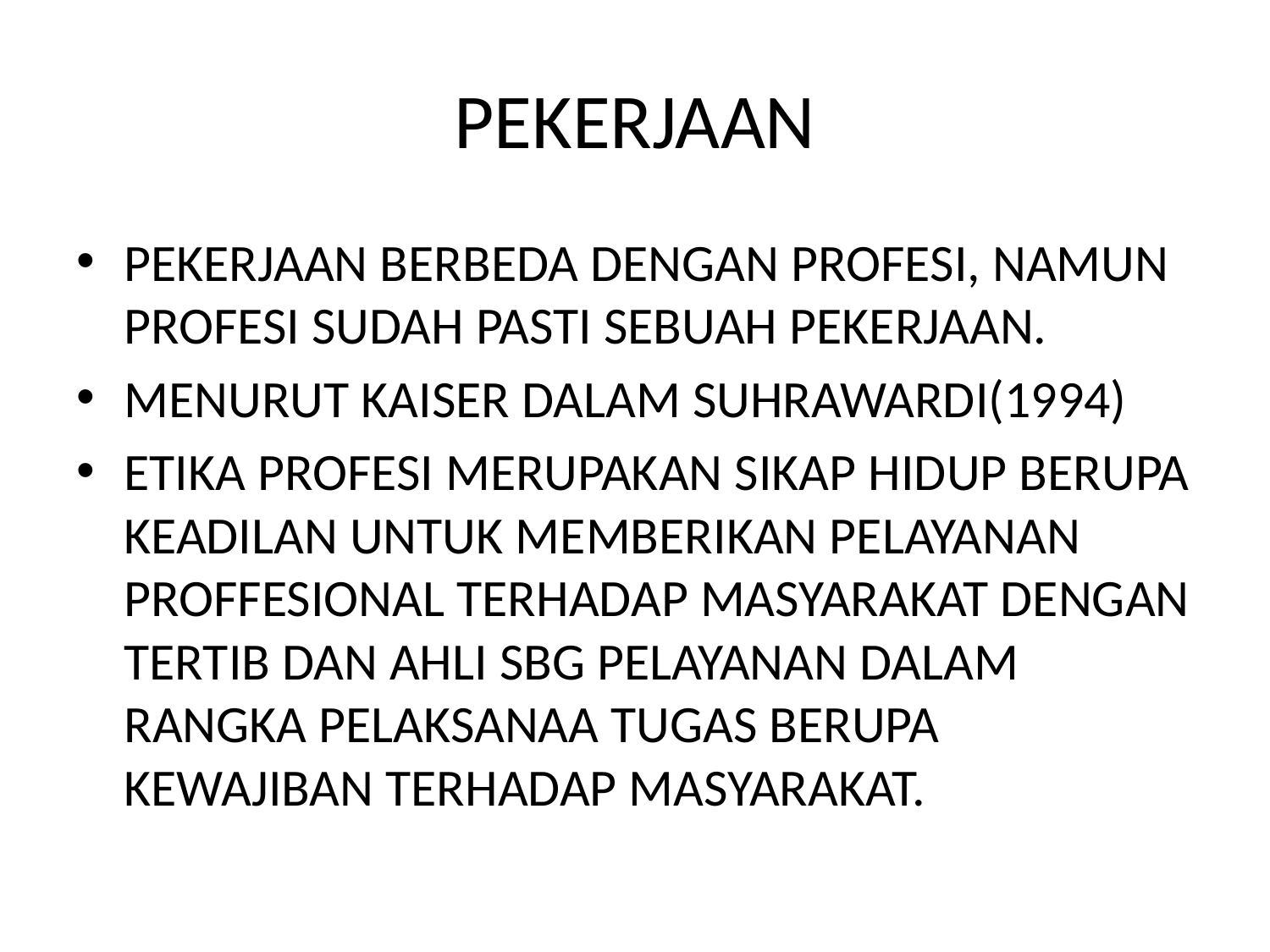

# PEKERJAAN
PEKERJAAN BERBEDA DENGAN PROFESI, NAMUN PROFESI SUDAH PASTI SEBUAH PEKERJAAN.
MENURUT KAISER DALAM SUHRAWARDI(1994)
ETIKA PROFESI MERUPAKAN SIKAP HIDUP BERUPA KEADILAN UNTUK MEMBERIKAN PELAYANAN PROFFESIONAL TERHADAP MASYARAKAT DENGAN TERTIB DAN AHLI SBG PELAYANAN DALAM RANGKA PELAKSANAA TUGAS BERUPA KEWAJIBAN TERHADAP MASYARAKAT.